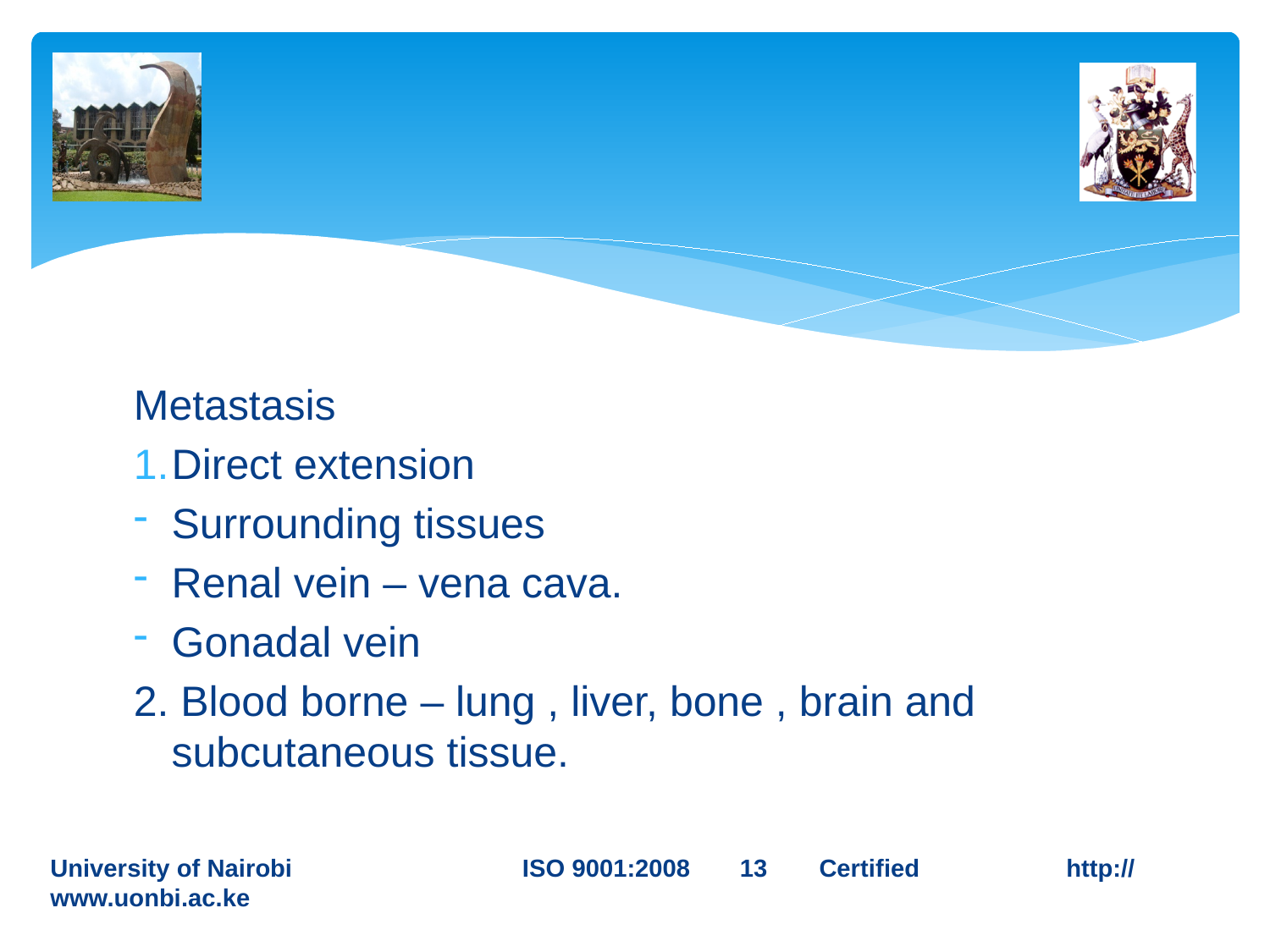

Metastasis
Direct extension
Surrounding tissues
Renal vein – vena cava.
Gonadal vein
2. Blood borne – lung , liver, bone , brain and subcutaneous tissue.
University of Nairobi                                 ISO 9001:2008       13	 Certified 		http://www.uonbi.ac.ke